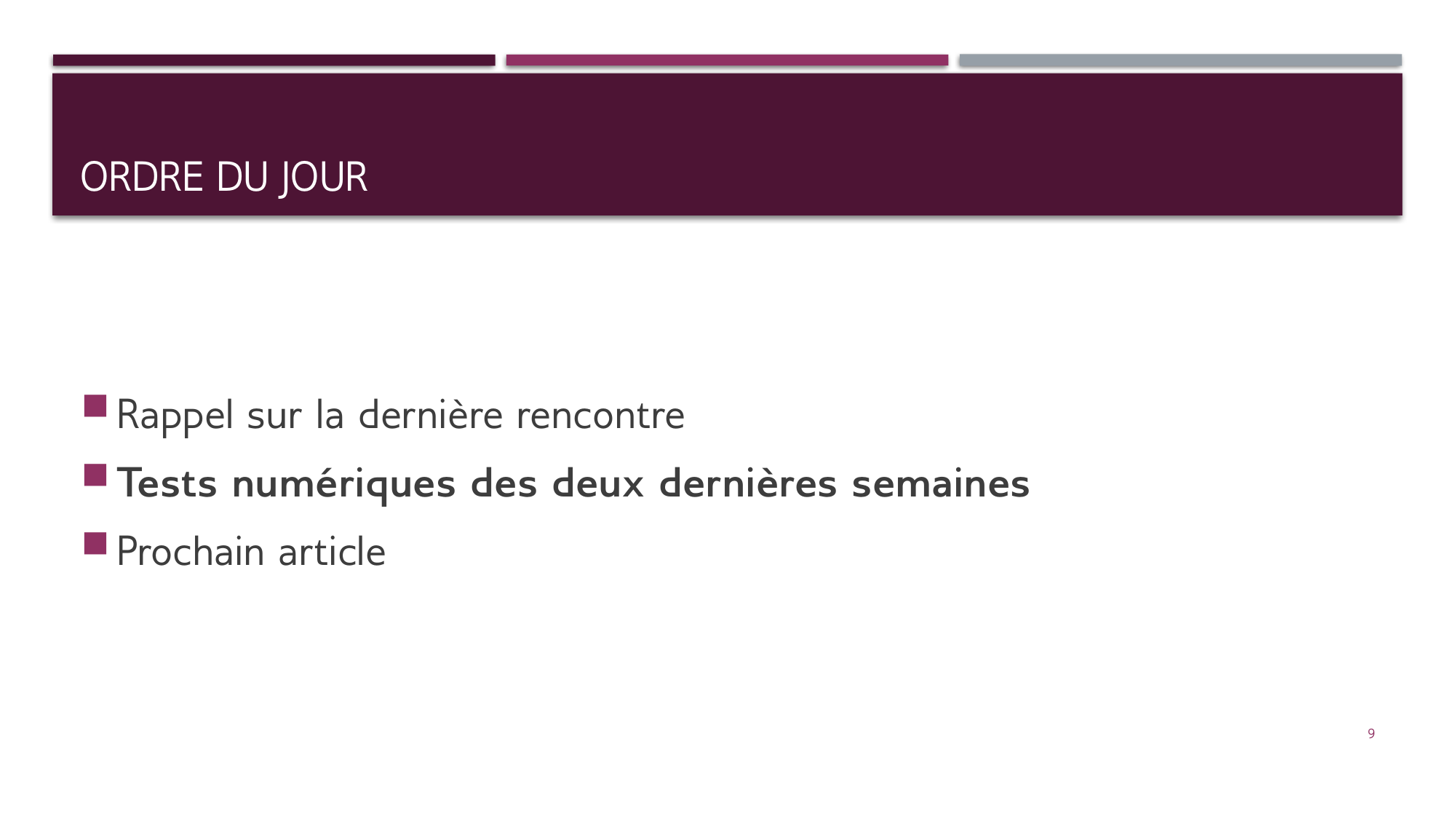

# Ordre du jour
Rappel sur la dernière rencontre
Tests numériques des deux dernières semaines
Prochain article
9